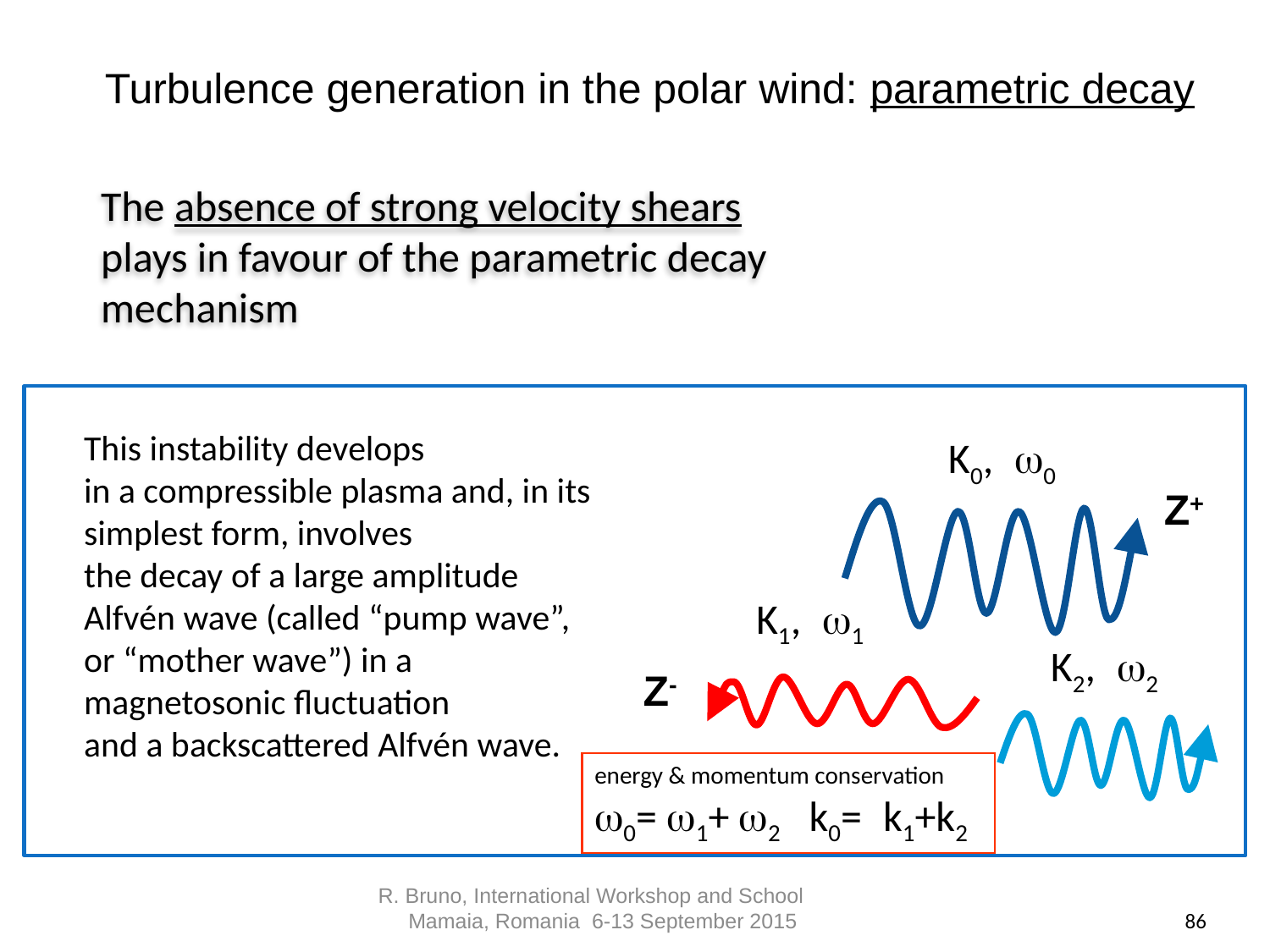

# Turbulence generation in the polar wind: parametric decay
The absence of strong velocity shears plays in favour of the parametric decay mechanism

This instability develops
in a compressible plasma and, in its simplest form, involves
the decay of a large amplitude Alfvén wave (called “pump wave”, or “mother wave”) in a magnetosonic fluctuation
and a backscattered Alfvén wave.
K0, ω0
Z+

K1, ω1
K2, ω2
Z-

energy & momentum conservation
ω0= ω1+ ω2   k0= k1+k2
R. Bruno, International Workshop and School     Mamaia, Romania  6-13 September 2015
86